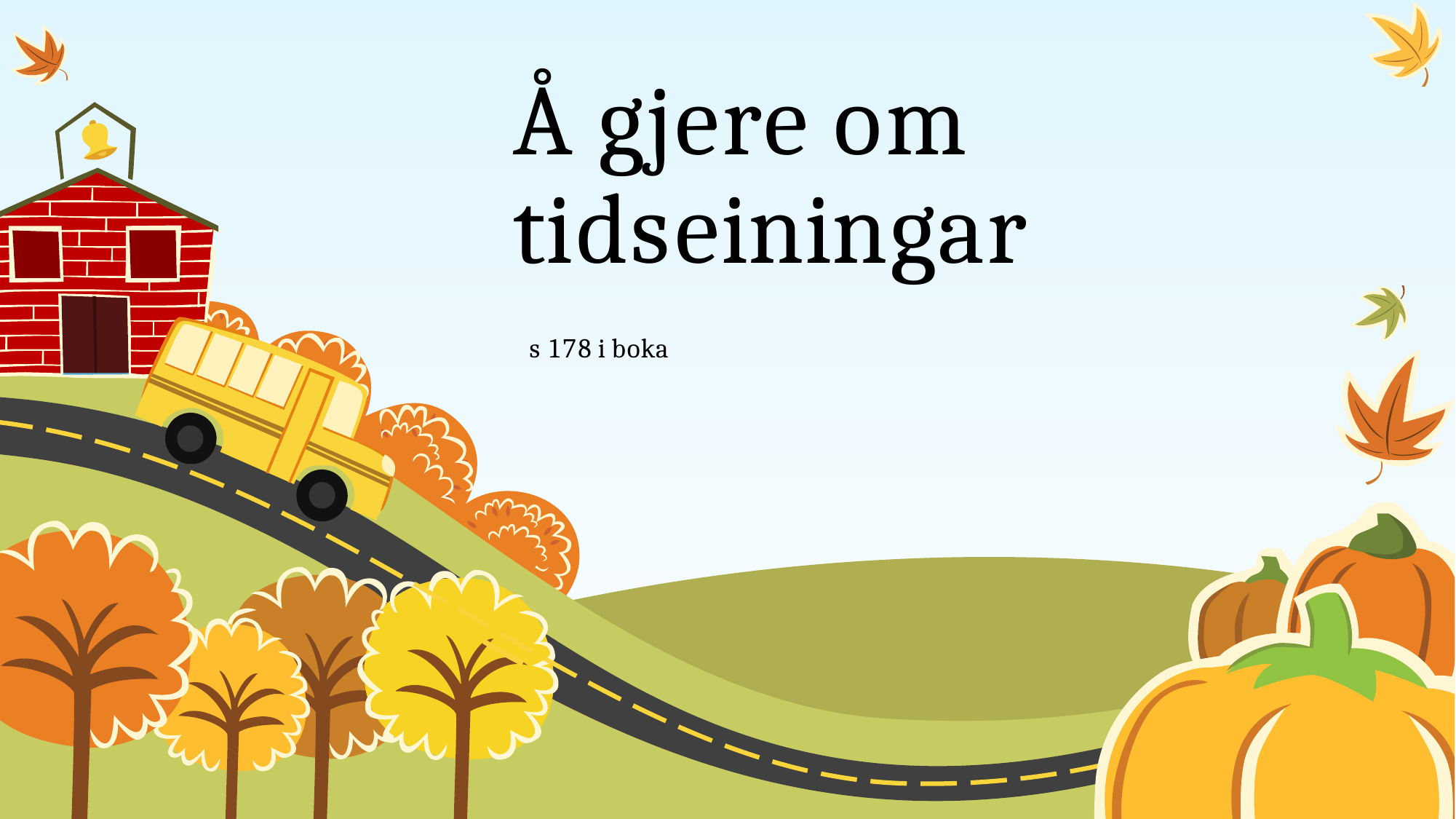

# Å gjere om tidseiningar
s 178 i boka